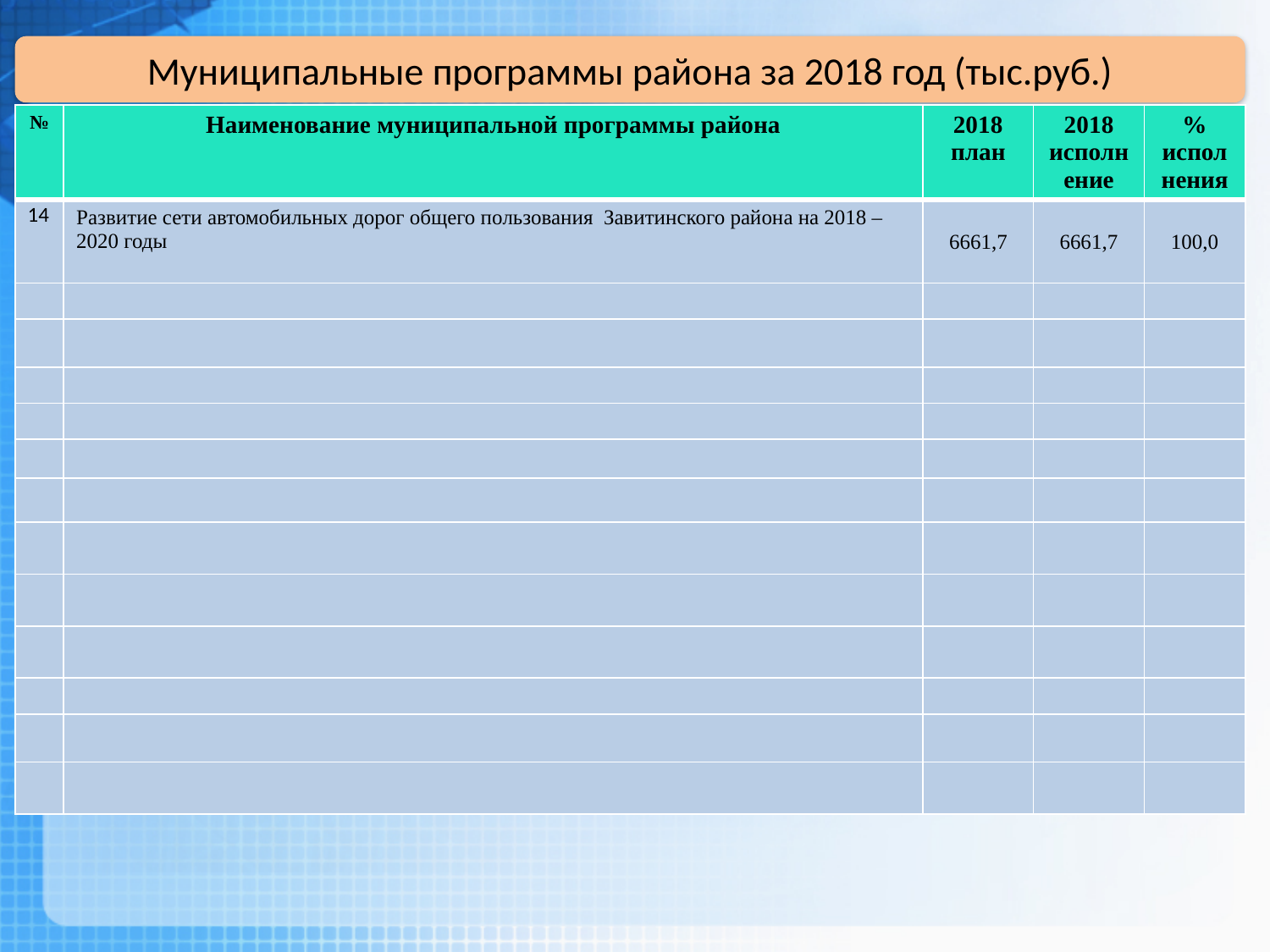

Муниципальные программы района за 2018 год (тыс.руб.)
| № | Наименование муниципальной программы района | 2018 план | 2018 исполнение | % исполнения |
| --- | --- | --- | --- | --- |
| 14 | Развитие сети автомобильных дорог общего пользования Завитинского района на 2018 – 2020 годы | 6661,7 | 6661,7 | 100,0 |
|  |  |  |  |  |
|  |  |  |  |  |
|  |  |  |  |  |
|  |  |  |  |  |
|  |  |  |  |  |
|  |  |  |  |  |
|  |  |  |  |  |
|  |  |  |  |  |
|  |  |  |  |  |
|  |  |  |  |  |
|  |  |  |  |  |
|  |  |  |  |  |